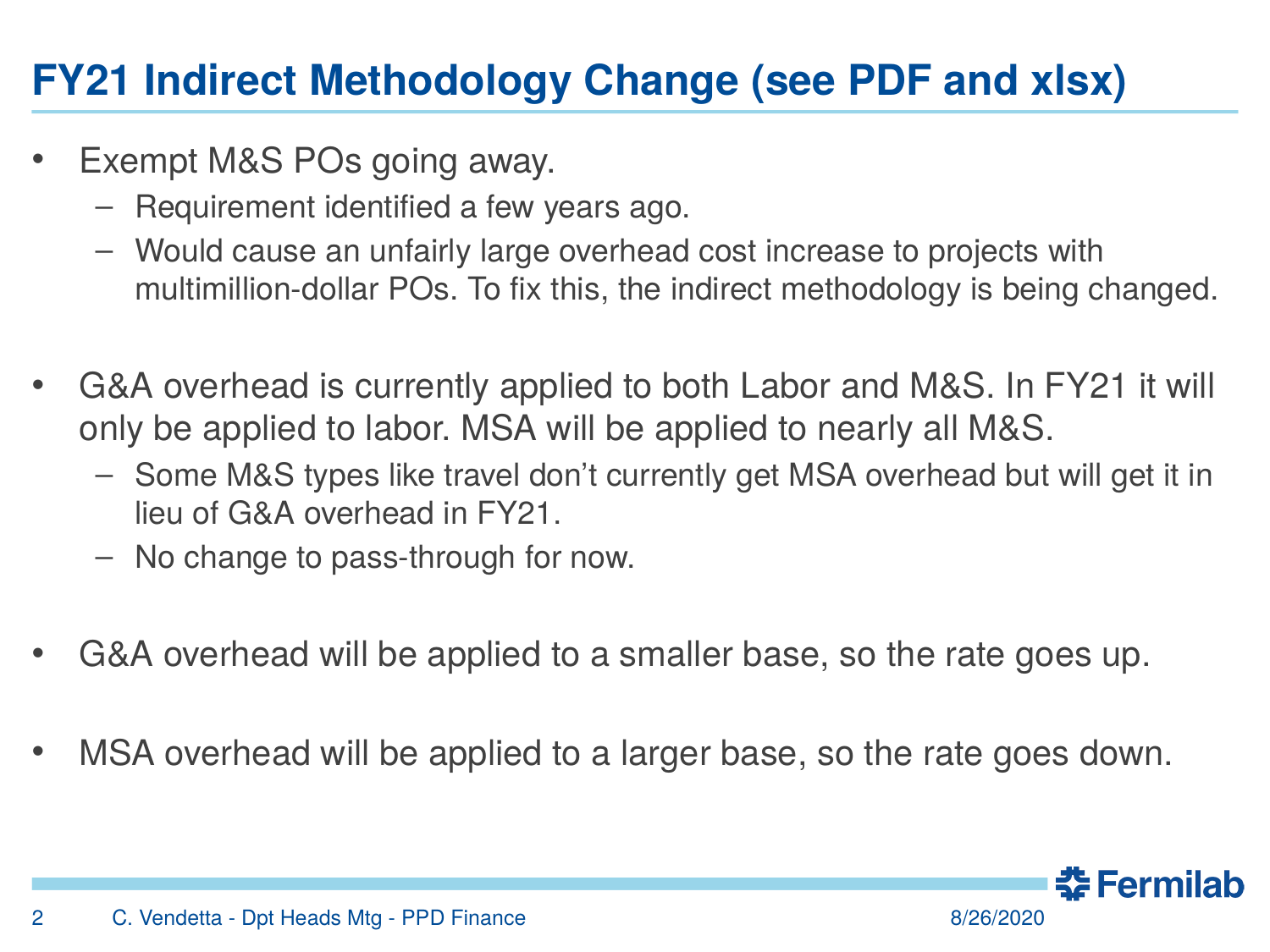

# FY21 Indirect Methodology Change (see PDF and xlsx)
Exempt M&S POs going away.
Requirement identified a few years ago.
Would cause an unfairly large overhead cost increase to projects with multimillion-dollar POs. To fix this, the indirect methodology is being changed.

G&A overhead is currently applied to both Labor and M&S. In FY21 it will only be applied to labor. MSA will be applied to nearly all M&S.
Some M&S types like travel don’t currently get MSA overhead but will get it in lieu of G&A overhead in FY21.
No change to pass-through for now.

G&A overhead will be applied to a smaller base, so the rate goes up.

MSA overhead will be applied to a larger base, so the rate goes down.

2
C. Vendetta - Dpt Heads Mtg - PPD Finance
8/26/2020